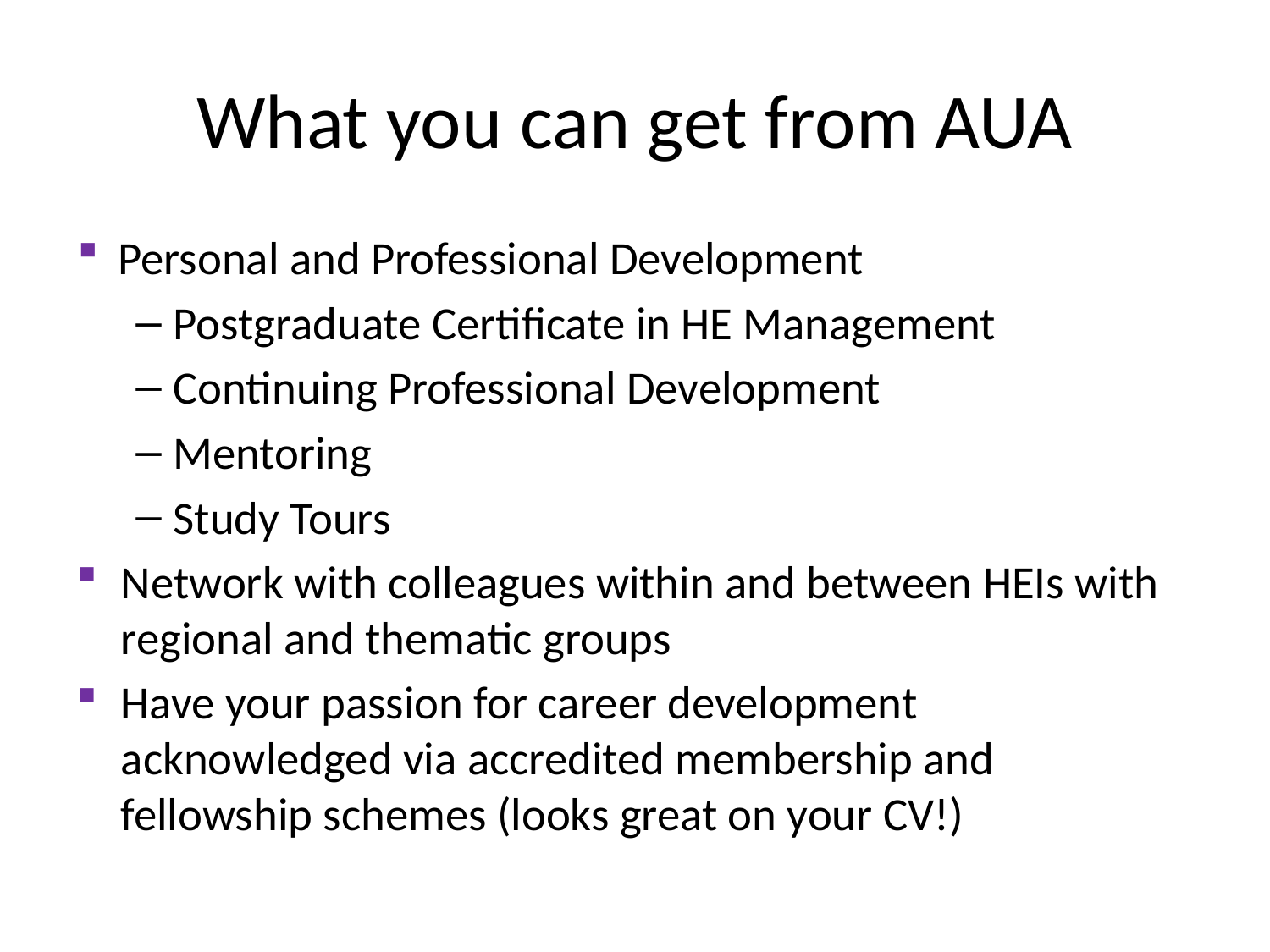

# What you can get from AUA
Personal and Professional Development
Postgraduate Certificate in HE Management
Continuing Professional Development
Mentoring
Study Tours
Network with colleagues within and between HEIs with regional and thematic groups
Have your passion for career development acknowledged via accredited membership and fellowship schemes (looks great on your CV!)